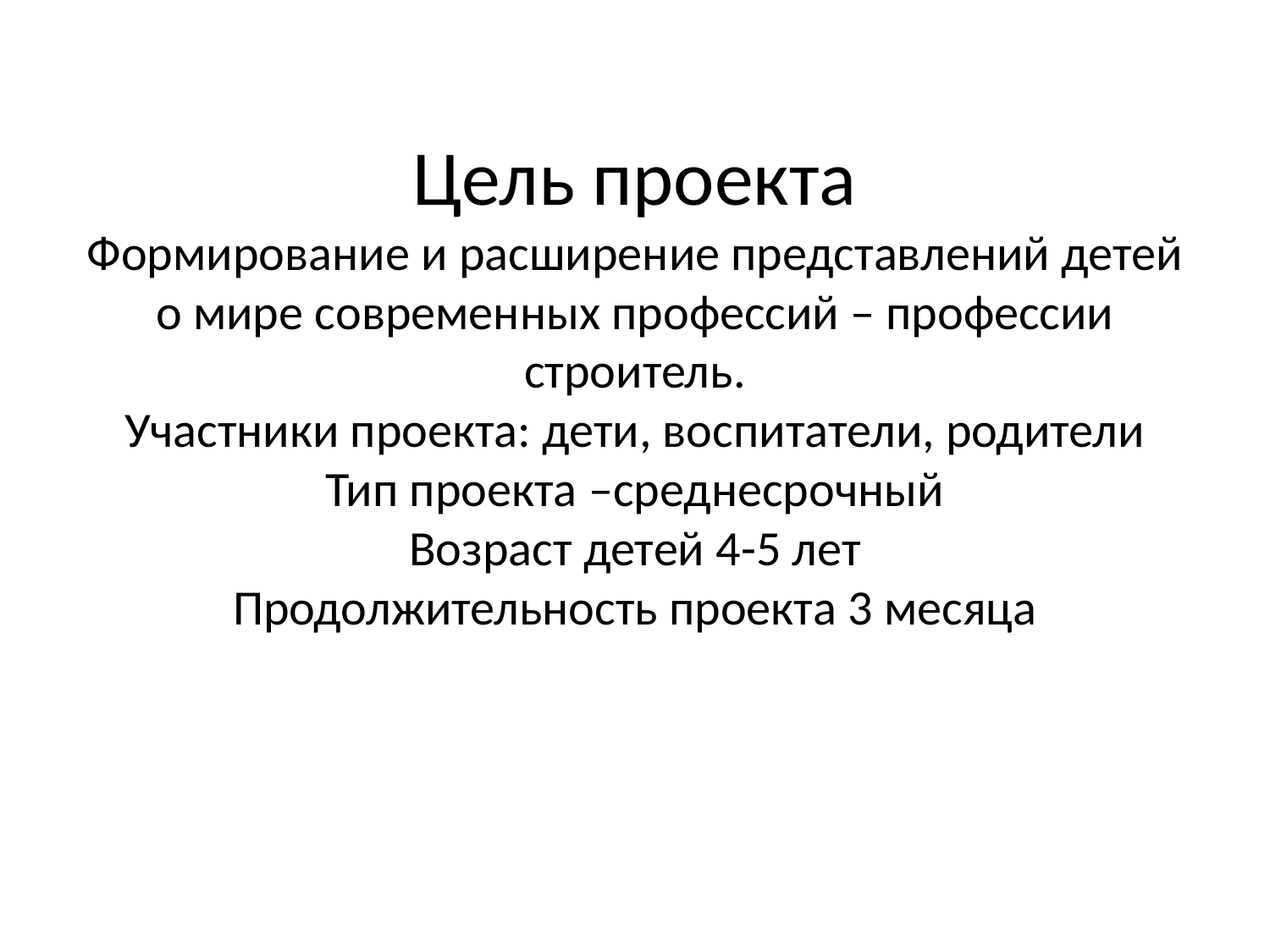

# Цель проекта Формирование и расширение представлений детей о мире современных профессий – профессии строитель. Участники проекта: дети, воспитатели, родители Тип проекта –среднесрочный Возраст детей 4-5 лет Продолжительность проекта 3 месяца